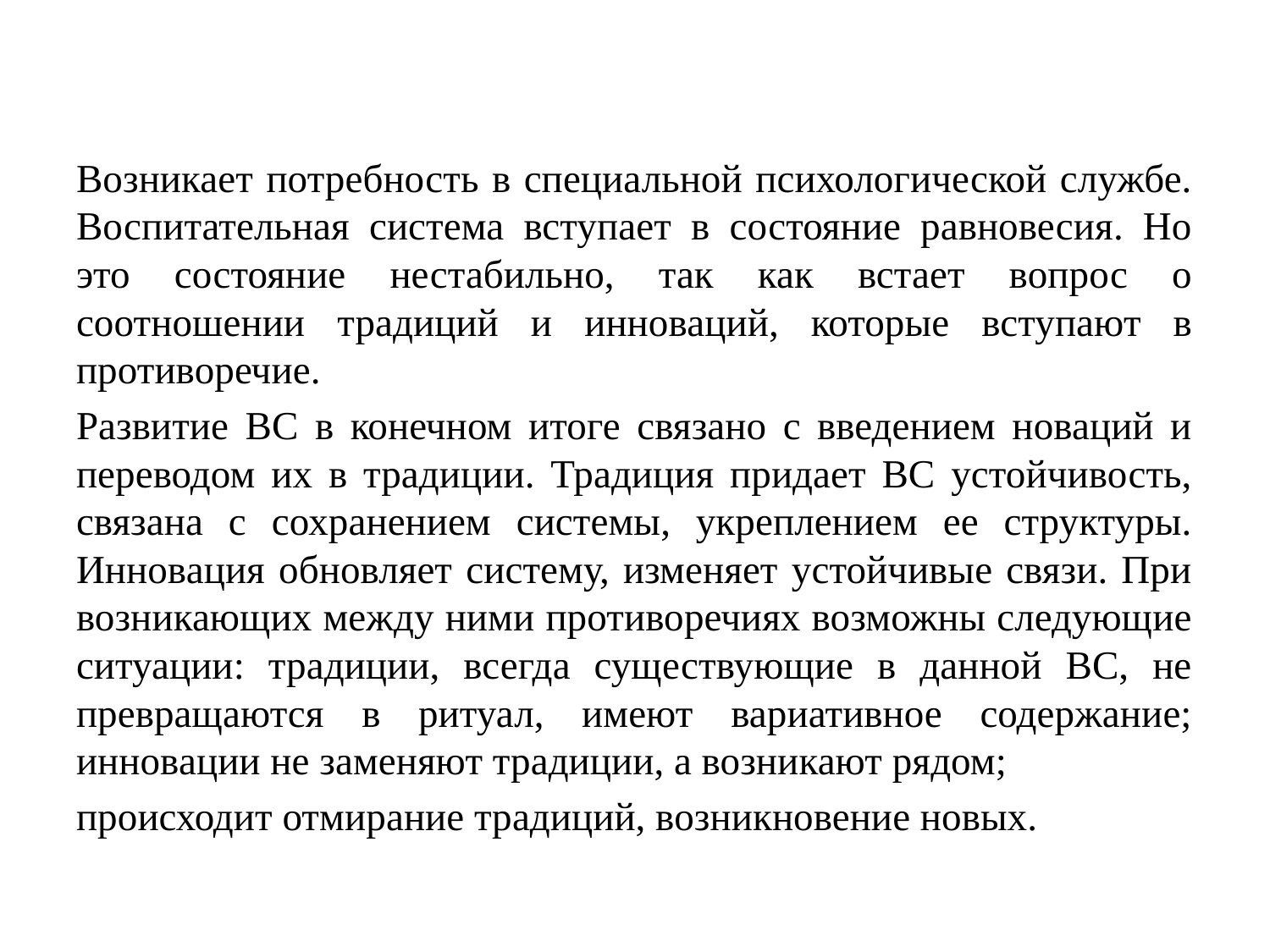

Возникает потребность в специальной психологической службе. Воспитательная система вступает в состояние равновесия. Но это состояние нестабильно, так как встает вопрос о соотношении традиций и инноваций, которые вступают в противоречие.
Развитие ВС в конечном итоге связано с введением новаций и переводом их в традиции. Традиция придает ВС устойчивость, связана с сохранением системы, укреплением ее структуры. Инновация обновляет систему, изменяет устойчивые связи. При возникающих между ними противоречиях возможны следующие ситуации: традиции, всегда существующие в данной ВС, не превращаются в ритуал, имеют вариативное содержание; инновации не заменяют традиции, а возникают рядом;
происходит отмирание традиций, возникновение новых.